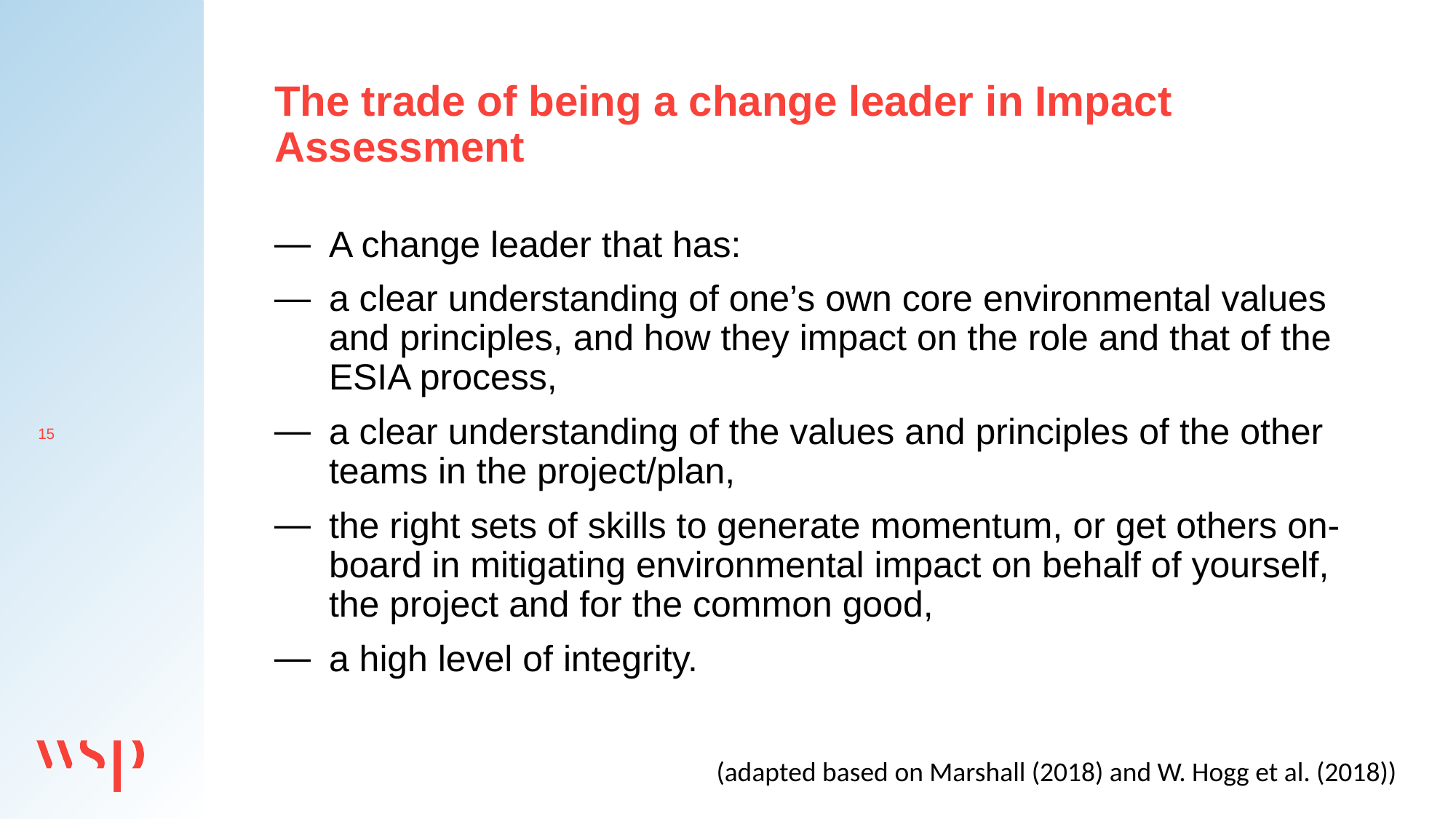

# The trade of being a change leader in Impact Assessment
A change leader that has:
a clear understanding of one’s own core environmental values and principles, and how they impact on the role and that of the ESIA process,
a clear understanding of the values and principles of the other teams in the project/plan,
the right sets of skills to generate momentum, or get others on-board in mitigating environmental impact on behalf of yourself, the project and for the common good,
a high level of integrity.

(adapted based on Marshall (2018) and W. Hogg et al. (2018))